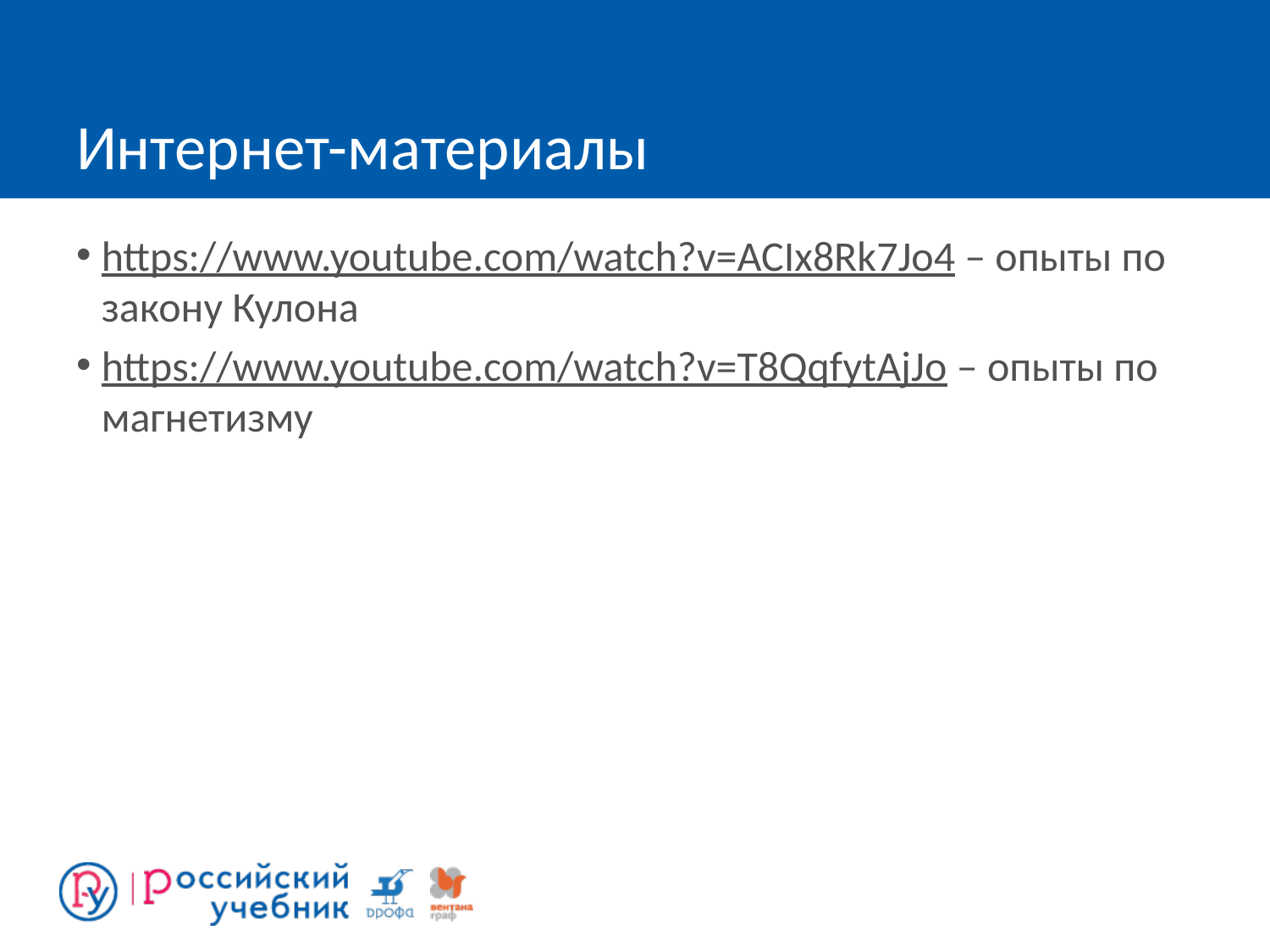

# Интернет-материалы
https://www.youtube.com/watch?v=ACIx8Rk7Jo4 – опыты по закону Кулона
https://www.youtube.com/watch?v=T8QqfytAjJo – опыты по магнетизму